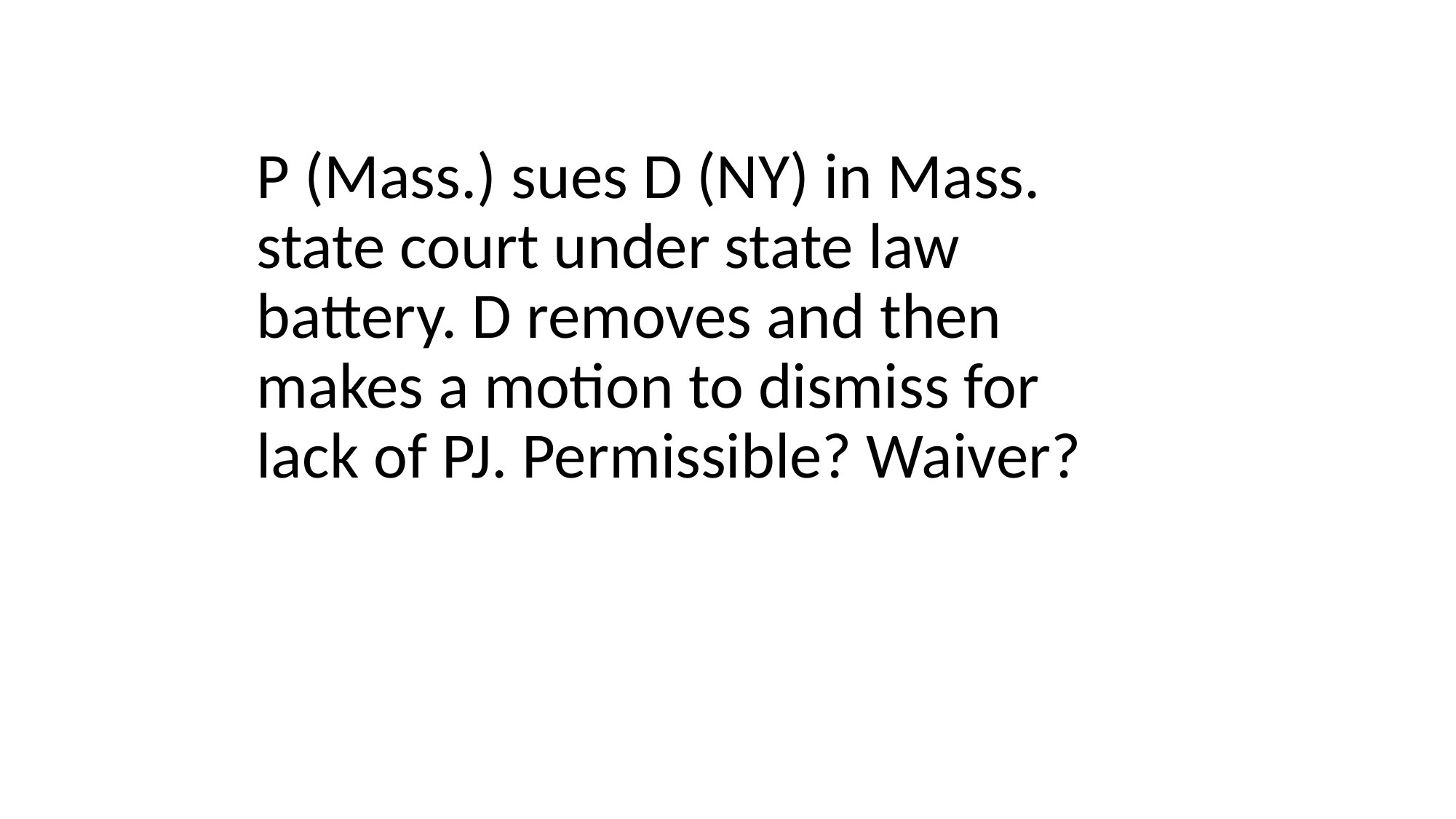

# P (Mass.) sues D (NY) in Mass. state court under state law battery. D removes and then makes a motion to dismiss for lack of PJ. Permissible? Waiver?